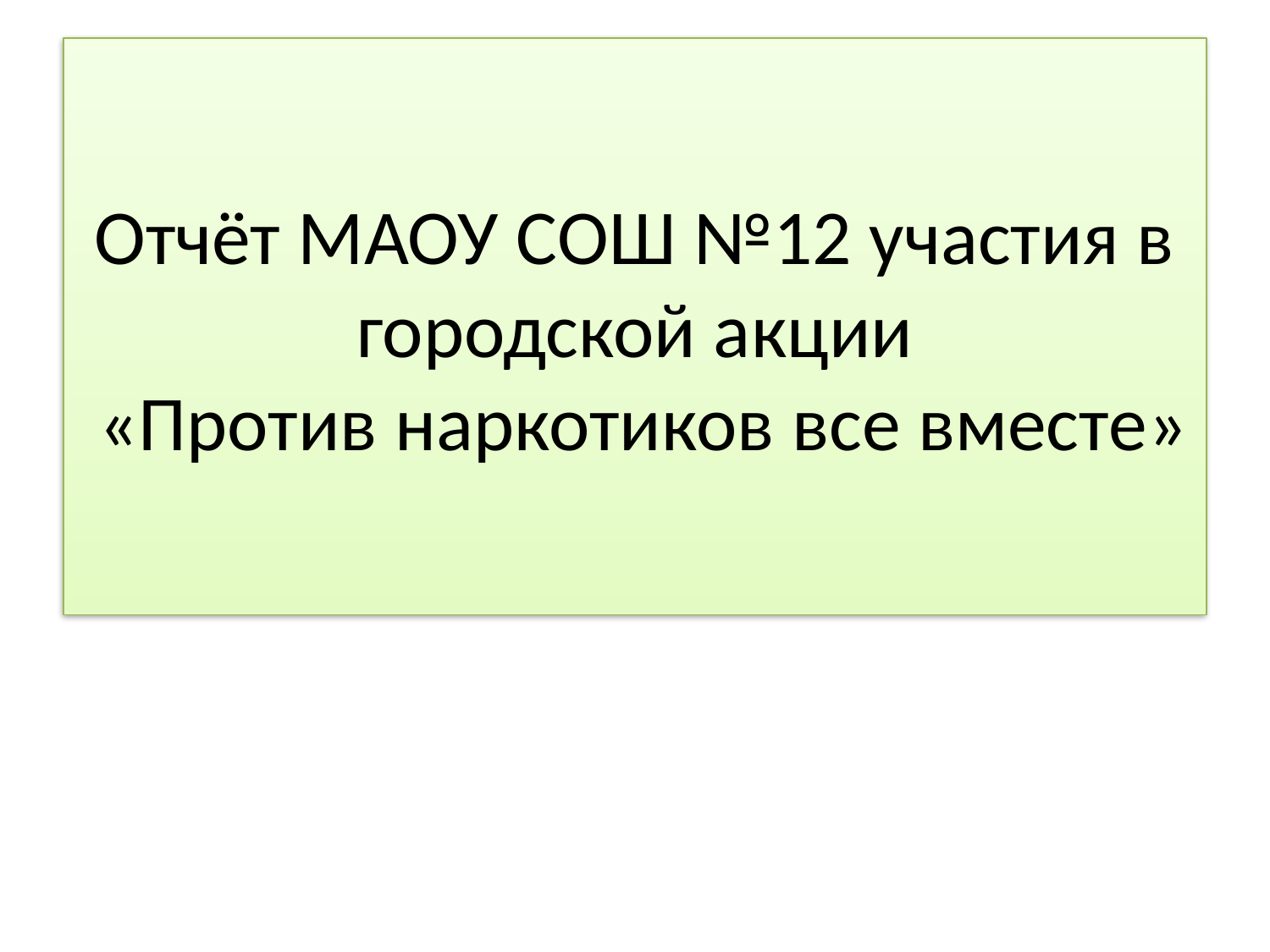

# Отчёт МАОУ СОШ №12 участия в городской акции «Против наркотиков все вместе»